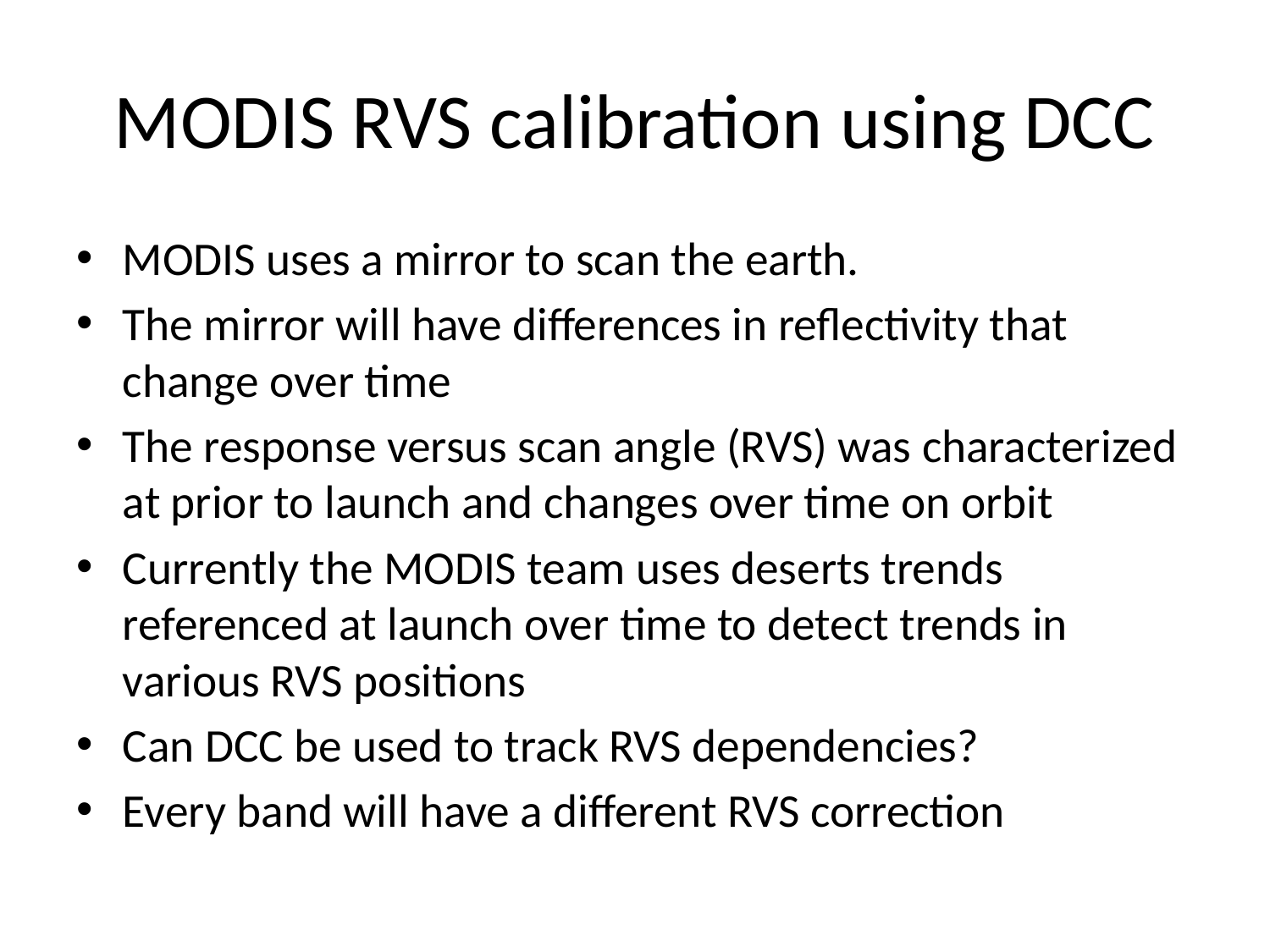

# MODIS RVS calibration using DCC
MODIS uses a mirror to scan the earth.
The mirror will have differences in reflectivity that change over time
The response versus scan angle (RVS) was characterized at prior to launch and changes over time on orbit
Currently the MODIS team uses deserts trends referenced at launch over time to detect trends in various RVS positions
Can DCC be used to track RVS dependencies?
Every band will have a different RVS correction